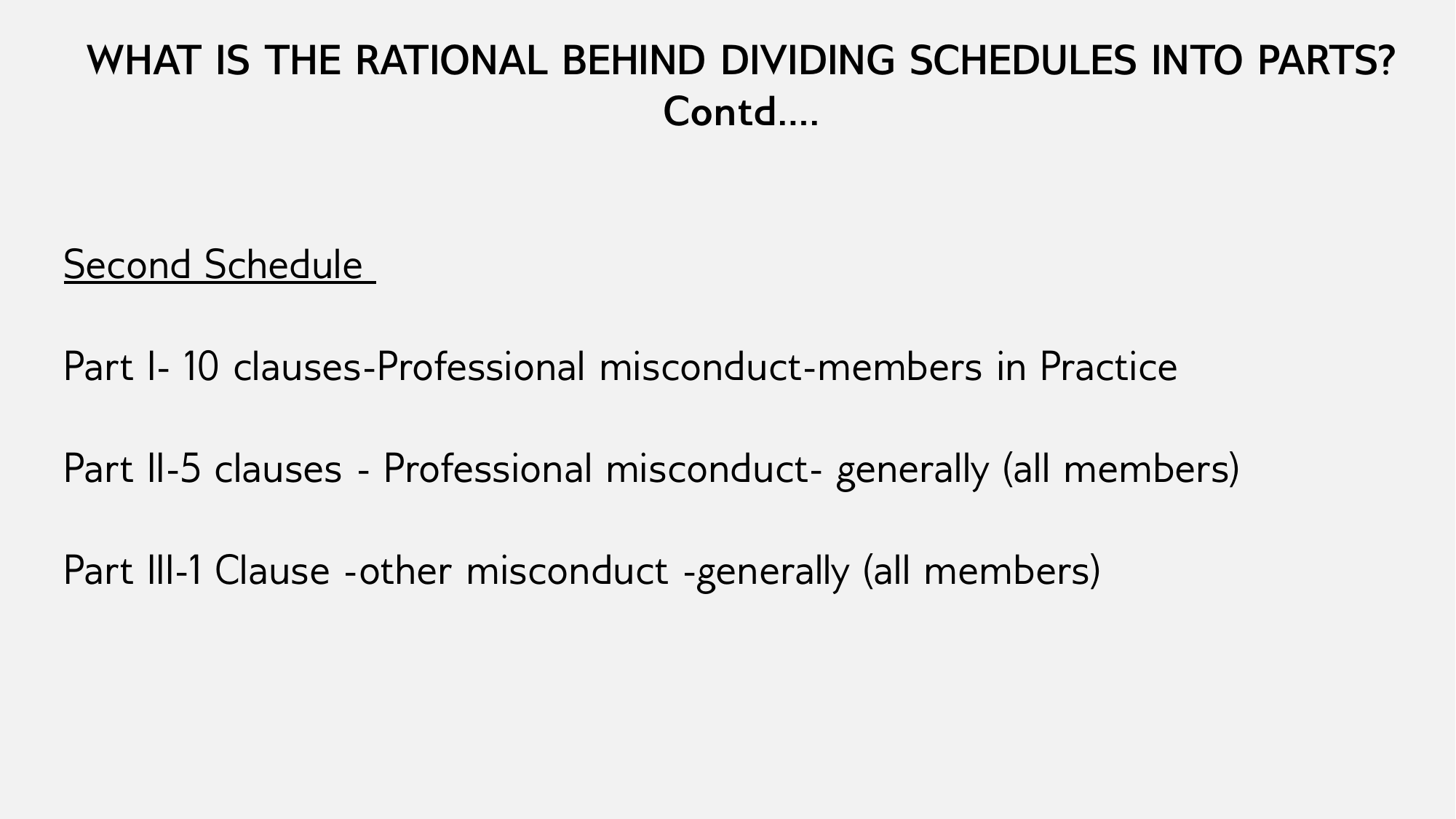

WHAT IS THE RATIONAL BEHIND DIVIDING SCHEDULES INTO PARTS? Contd….

Second Schedule

Part I- 10 clauses-Professional misconduct-members in Practice

Part II-5 clauses - Professional misconduct- generally (all members)

Part III-1 Clause -other misconduct -generally (all members)